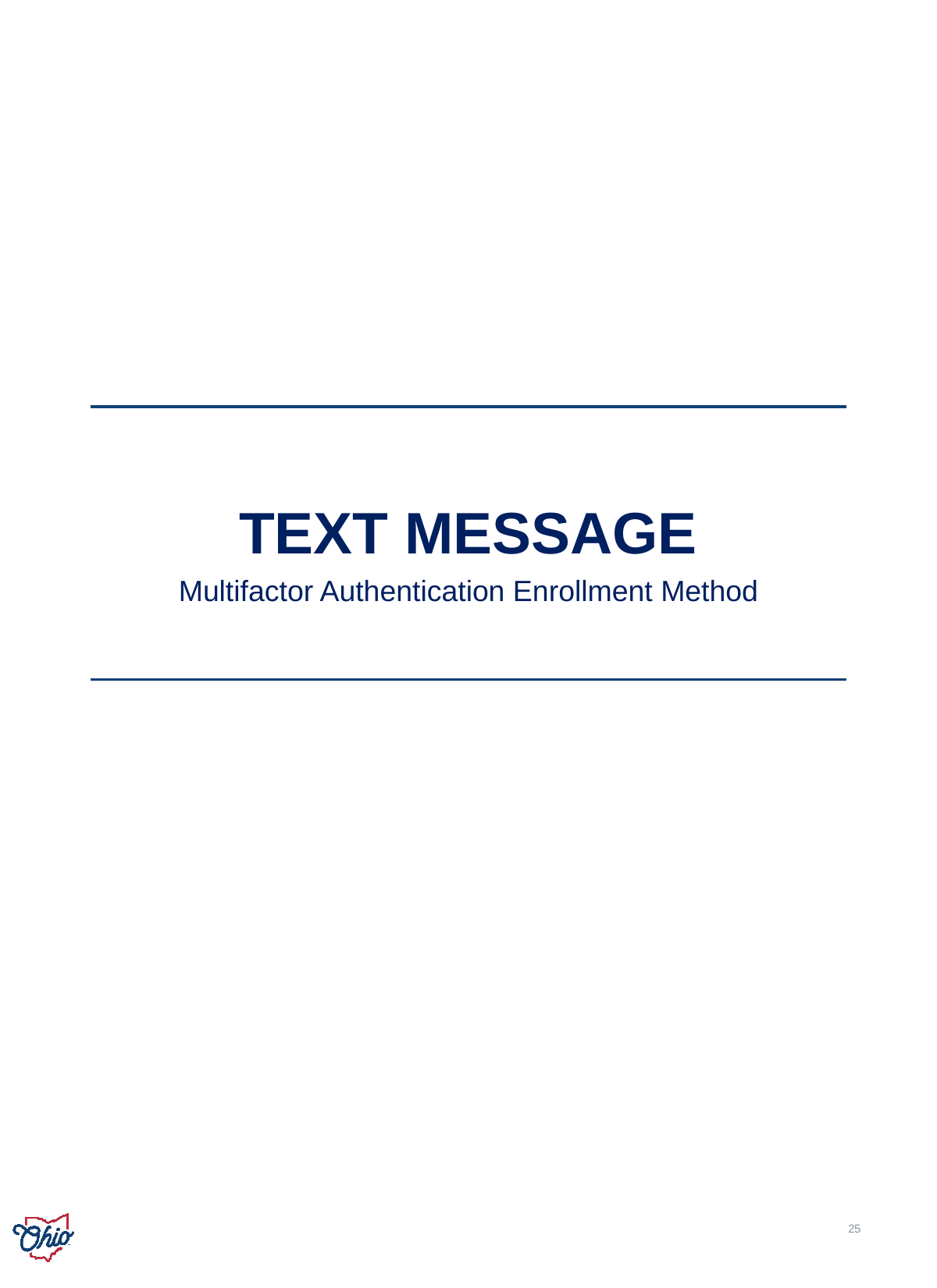

TEXT MESSAGE
Multifactor Authentication Enrollment Method
25